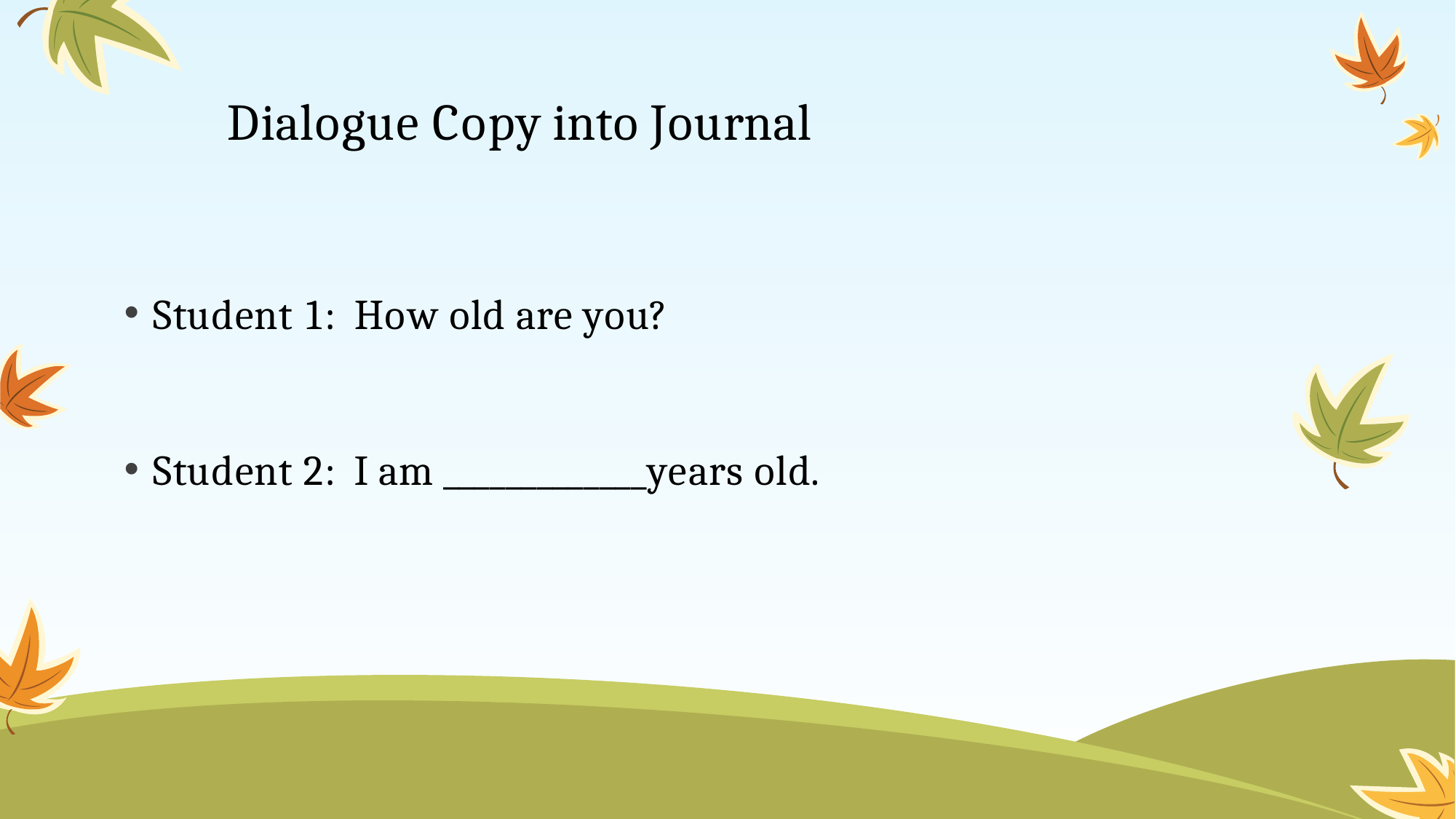

# Dialogue Copy into Journal

Student 1:  How old are you?

Student 2:  I am _____________years old.